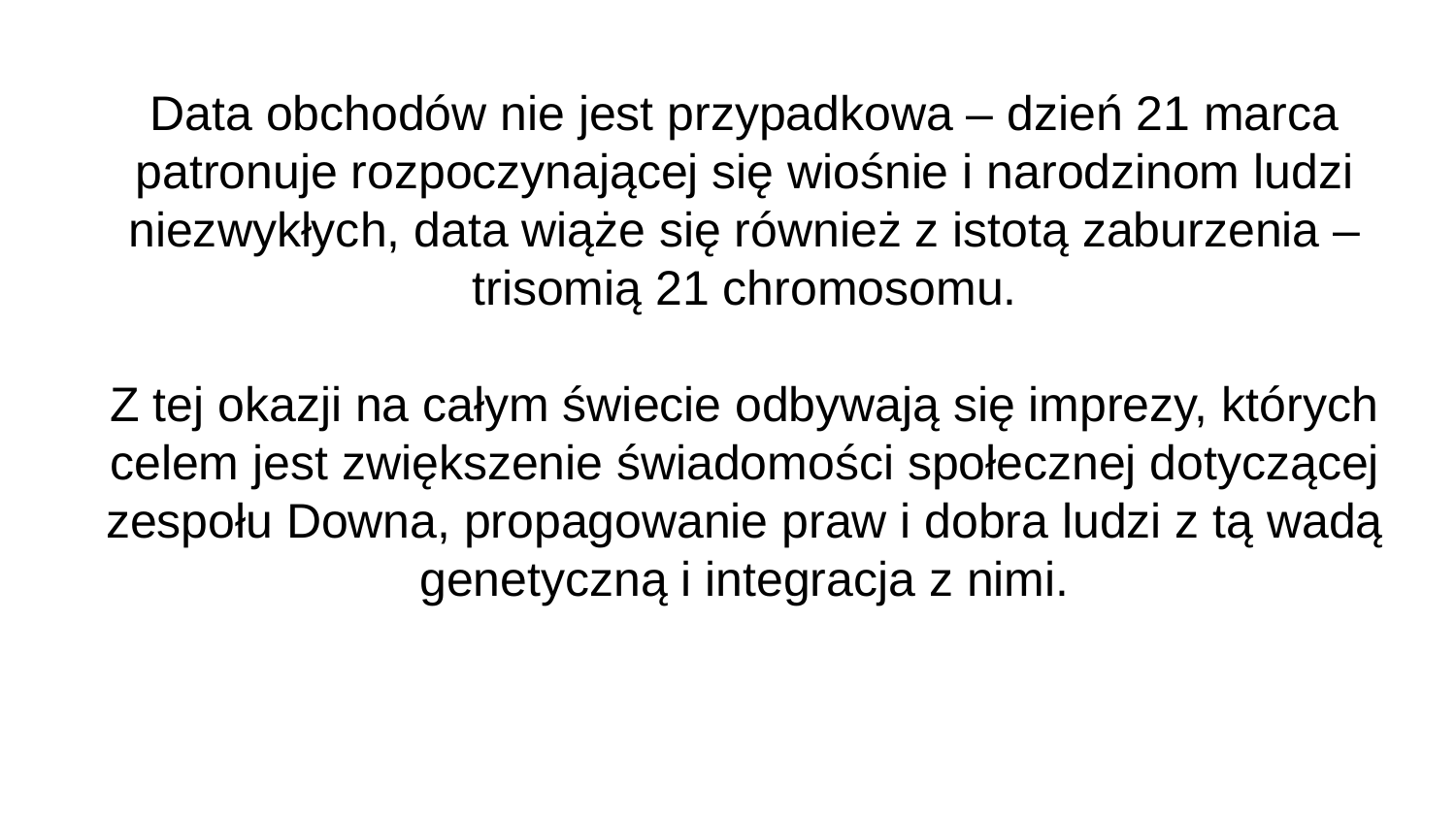

# Data obchodów nie jest przypadkowa – dzień 21 marca patronuje rozpoczynającej się wiośnie i narodzinom ludzi niezwykłych, data wiąże się również z istotą zaburzenia – trisomią 21 chromosomu.

Z tej okazji na całym świecie odbywają się imprezy, których celem jest zwiększenie świadomości społecznej dotyczącej zespołu Downa, propagowanie praw i dobra ludzi z tą wadą genetyczną i integracja z nimi.